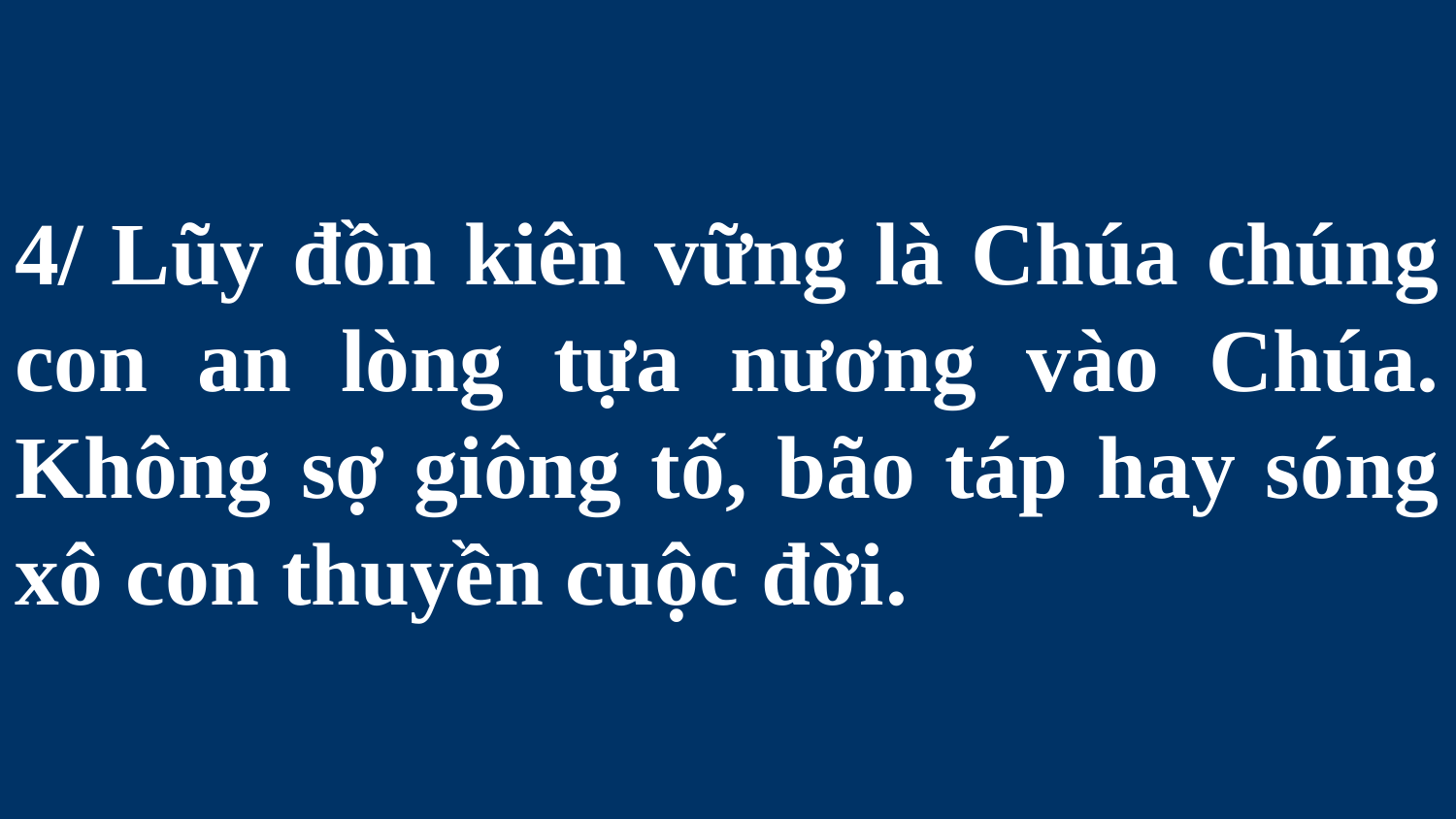

# 4/ Lũy đồn kiên vững là Chúa chúng con an lòng tựa nương vào Chúa. Không sợ giông tố, bão táp hay sóng xô con thuyền cuộc đời.